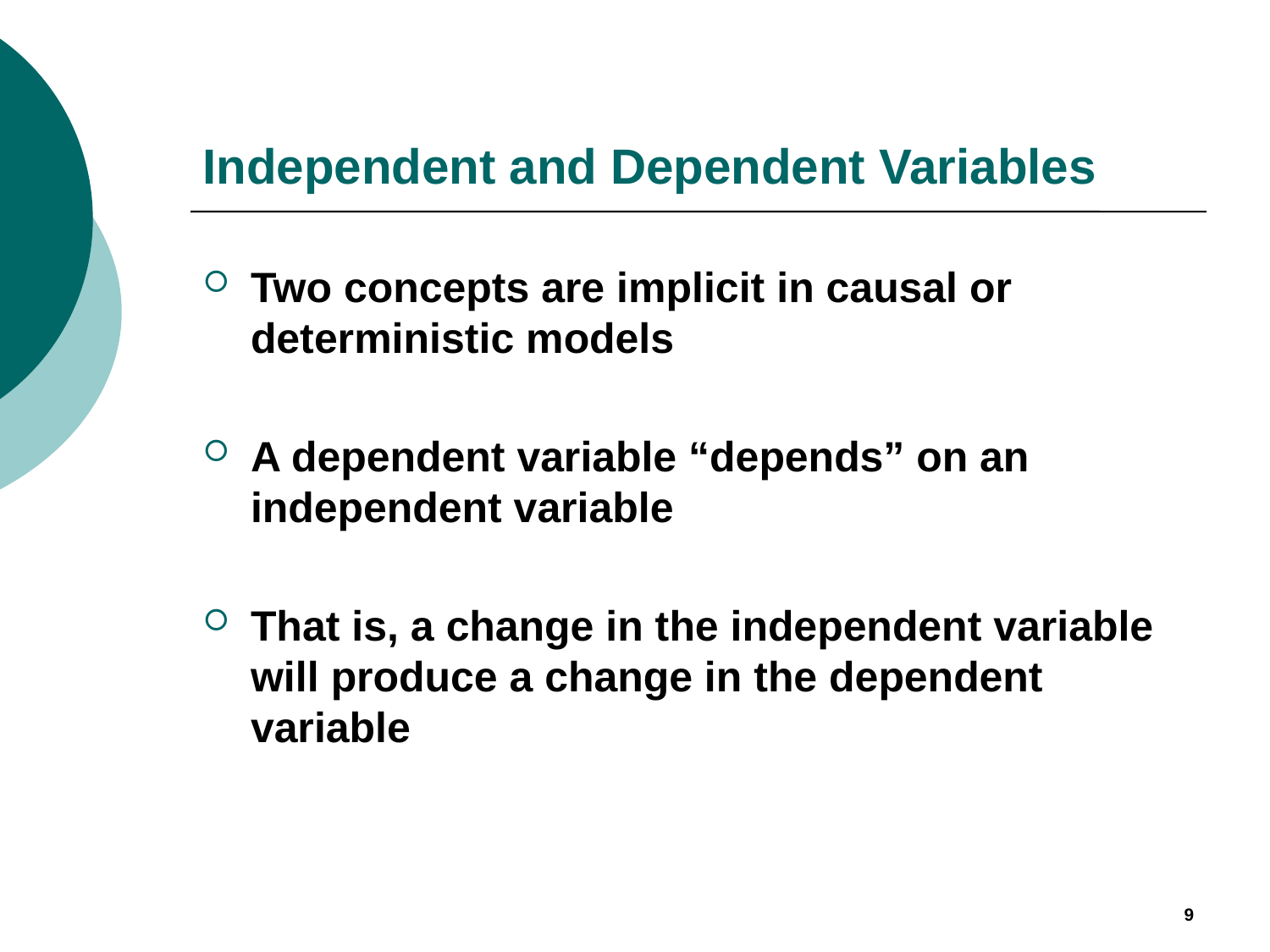

# Independent and Dependent Variables
Two concepts are implicit in causal or deterministic models

A dependent variable “depends” on an independent variable

That is, a change in the independent variable will produce a change in the dependent variable
9